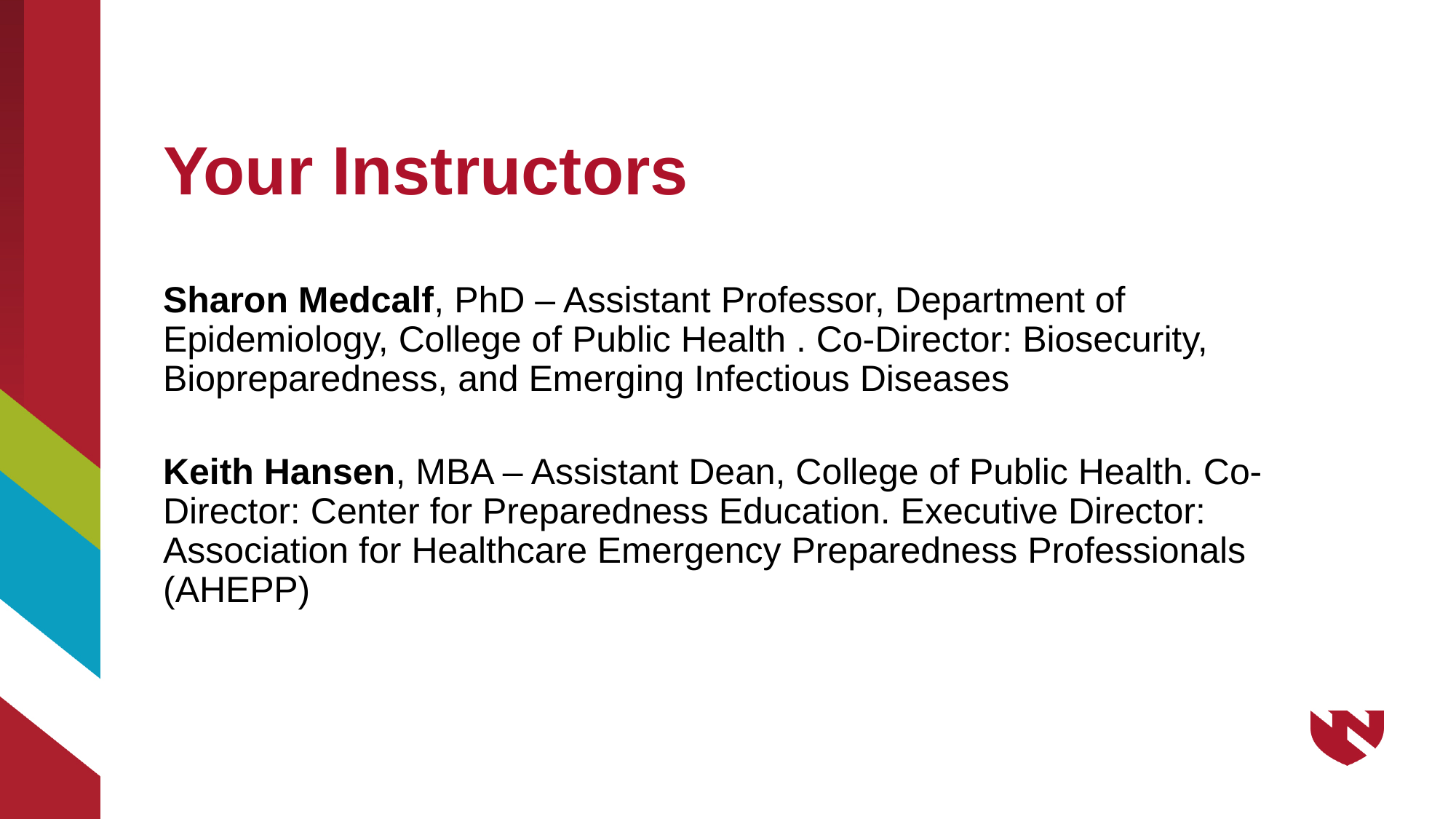

# Your Instructors

Sharon Medcalf, PhD – Assistant Professor, Department of Epidemiology, College of Public Health . Co-Director: Biosecurity, Biopreparedness, and Emerging Infectious Diseases

Keith Hansen, MBA – Assistant Dean, College of Public Health. Co-Director: Center for Preparedness Education. Executive Director: Association for Healthcare Emergency Preparedness Professionals (AHEPP)